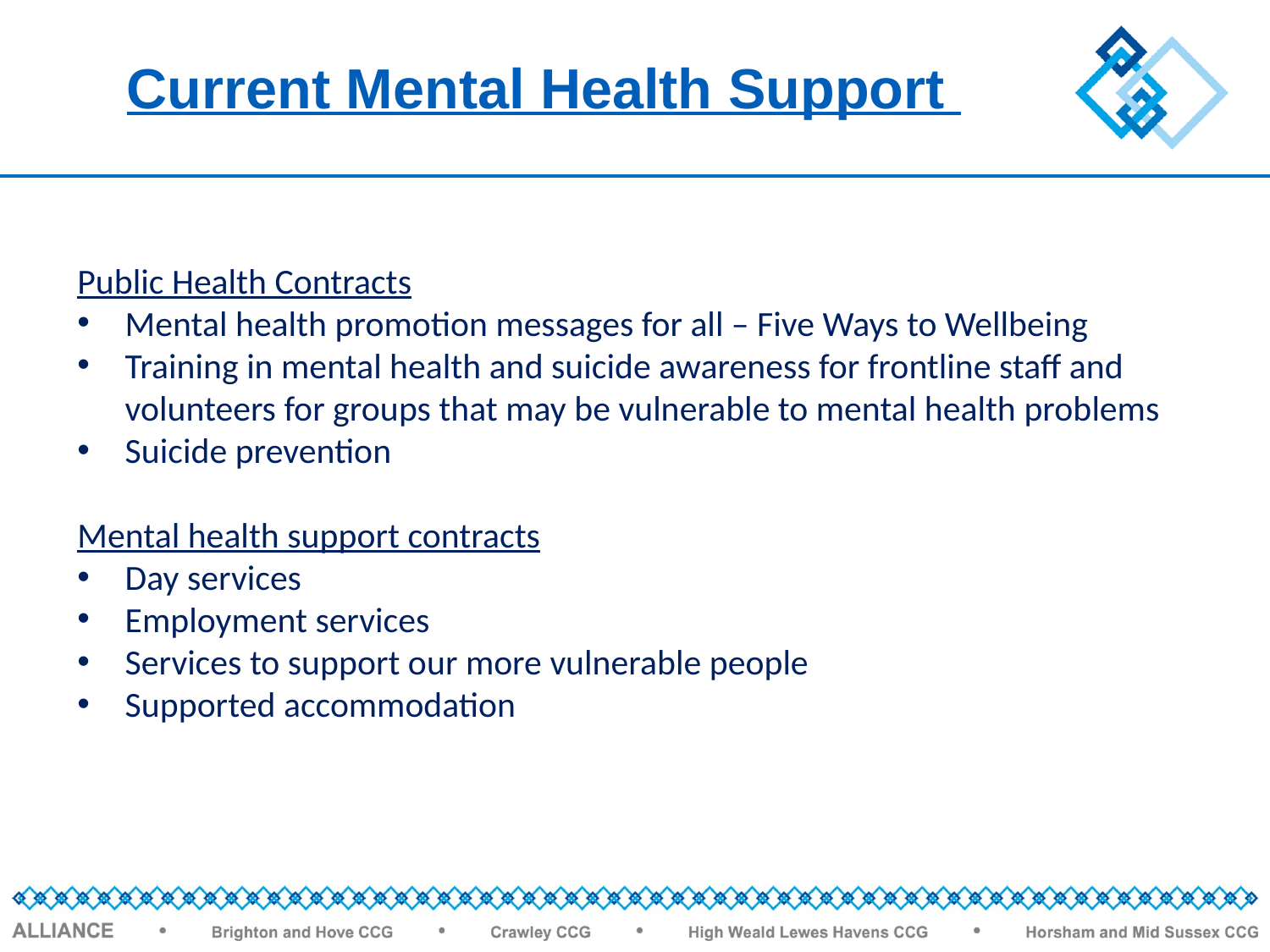

Current Mental Health Support

Public Health Contracts
Mental health promotion messages for all – Five Ways to Wellbeing
Training in mental health and suicide awareness for frontline staff and volunteers for groups that may be vulnerable to mental health problems
Suicide prevention

Mental health support contracts
Day services
Employment services
Services to support our more vulnerable people
Supported accommodation